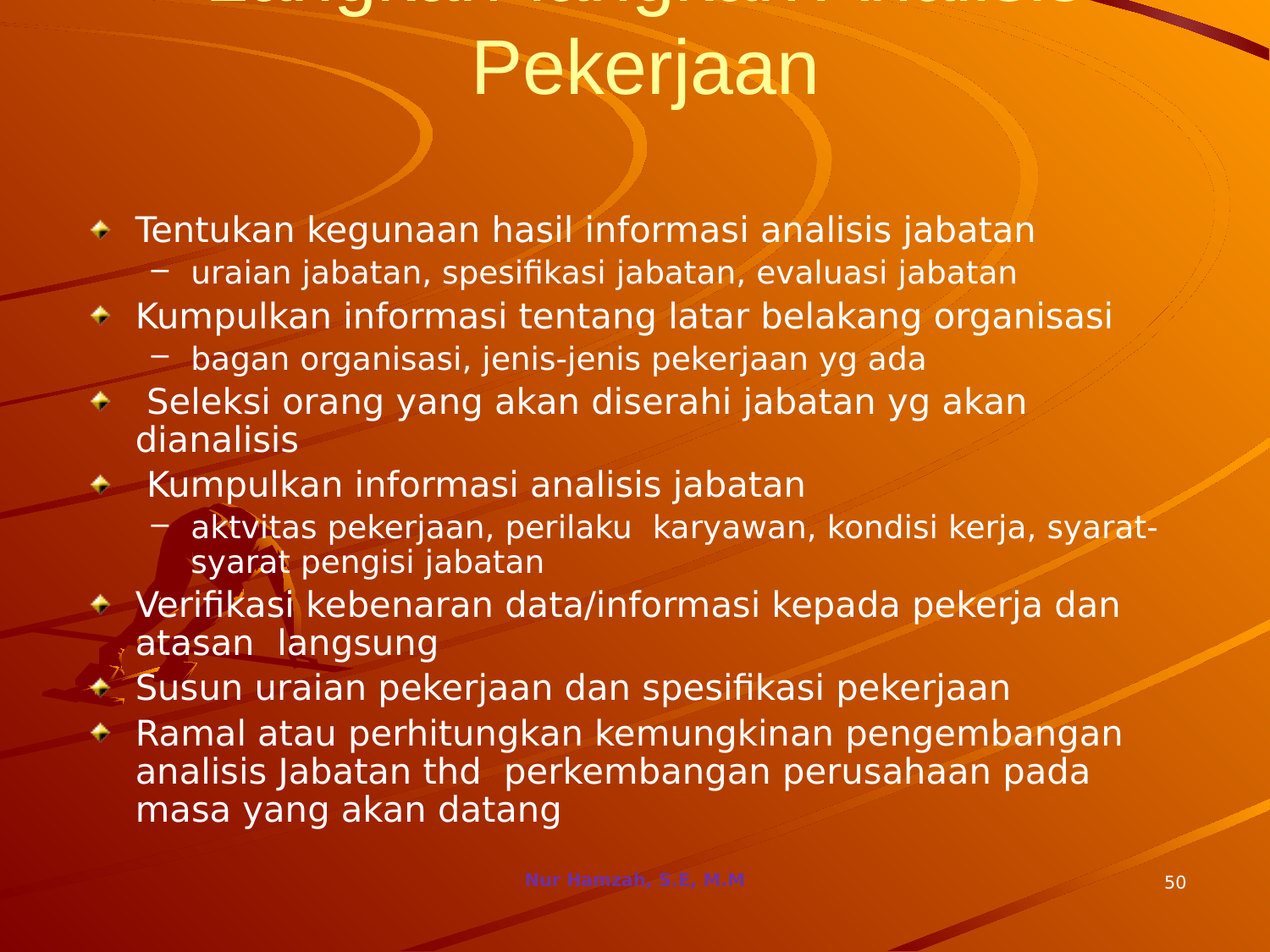

# Langkah-langkah Analisis Pekerjaan
Tentukan kegunaan hasil informasi analisis jabatan
uraian jabatan, spesifikasi jabatan, evaluasi jabatan
Kumpulkan informasi tentang latar belakang organisasi
bagan organisasi, jenis-jenis pekerjaan yg ada
 Seleksi orang yang akan diserahi jabatan yg akan dianalisis
 Kumpulkan informasi analisis jabatan
aktvitas pekerjaan, perilaku  karyawan, kondisi kerja, syarat-syarat pengisi jabatan
Verifikasi kebenaran data/informasi kepada pekerja dan atasan  langsung
Susun uraian pekerjaan dan spesifikasi pekerjaan
Ramal atau perhitungkan kemungkinan pengembangan analisis Jabatan thd  perkembangan perusahaan pada masa yang akan datang

Nur Hamzah, S.E, M.M
50